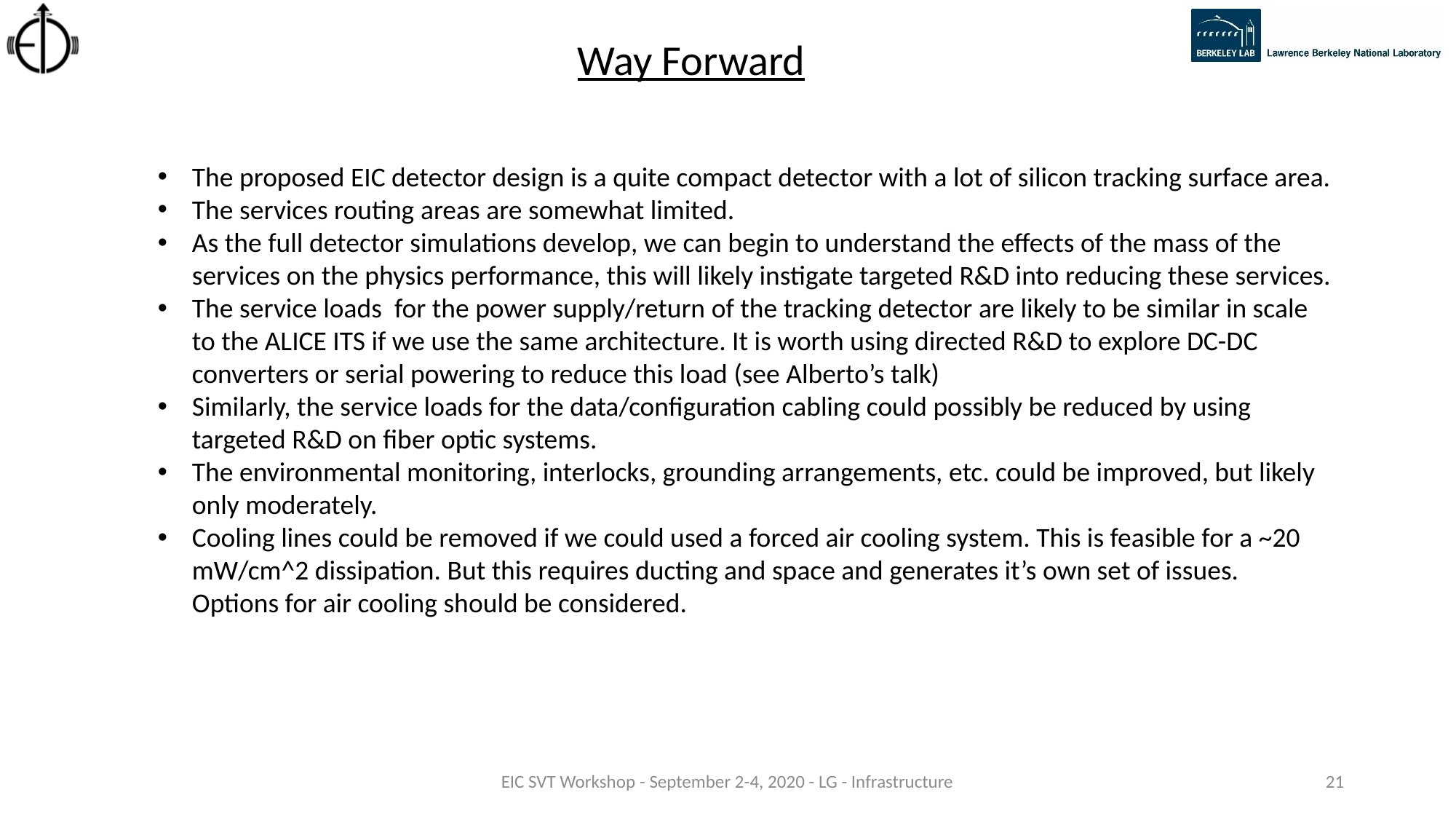

Way Forward
The proposed EIC detector design is a quite compact detector with a lot of silicon tracking surface area.
The services routing areas are somewhat limited.
As the full detector simulations develop, we can begin to understand the effects of the mass of the services on the physics performance, this will likely instigate targeted R&D into reducing these services.
The service loads  for the power supply/return of the tracking detector are likely to be similar in scale to the ALICE ITS if we use the same architecture. It is worth using directed R&D to explore DC-DC converters or serial powering to reduce this load (see Alberto’s talk)
Similarly, the service loads for the data/configuration cabling could possibly be reduced by using targeted R&D on fiber optic systems.
The environmental monitoring, interlocks, grounding arrangements, etc. could be improved, but likely only moderately.
Cooling lines could be removed if we could used a forced air cooling system. This is feasible for a ~20 mW/cm^2 dissipation. But this requires ducting and space and generates it’s own set of issues. Options for air cooling should be considered.

EIC SVT Workshop - September 2-4, 2020 - LG - Infrastructure
21